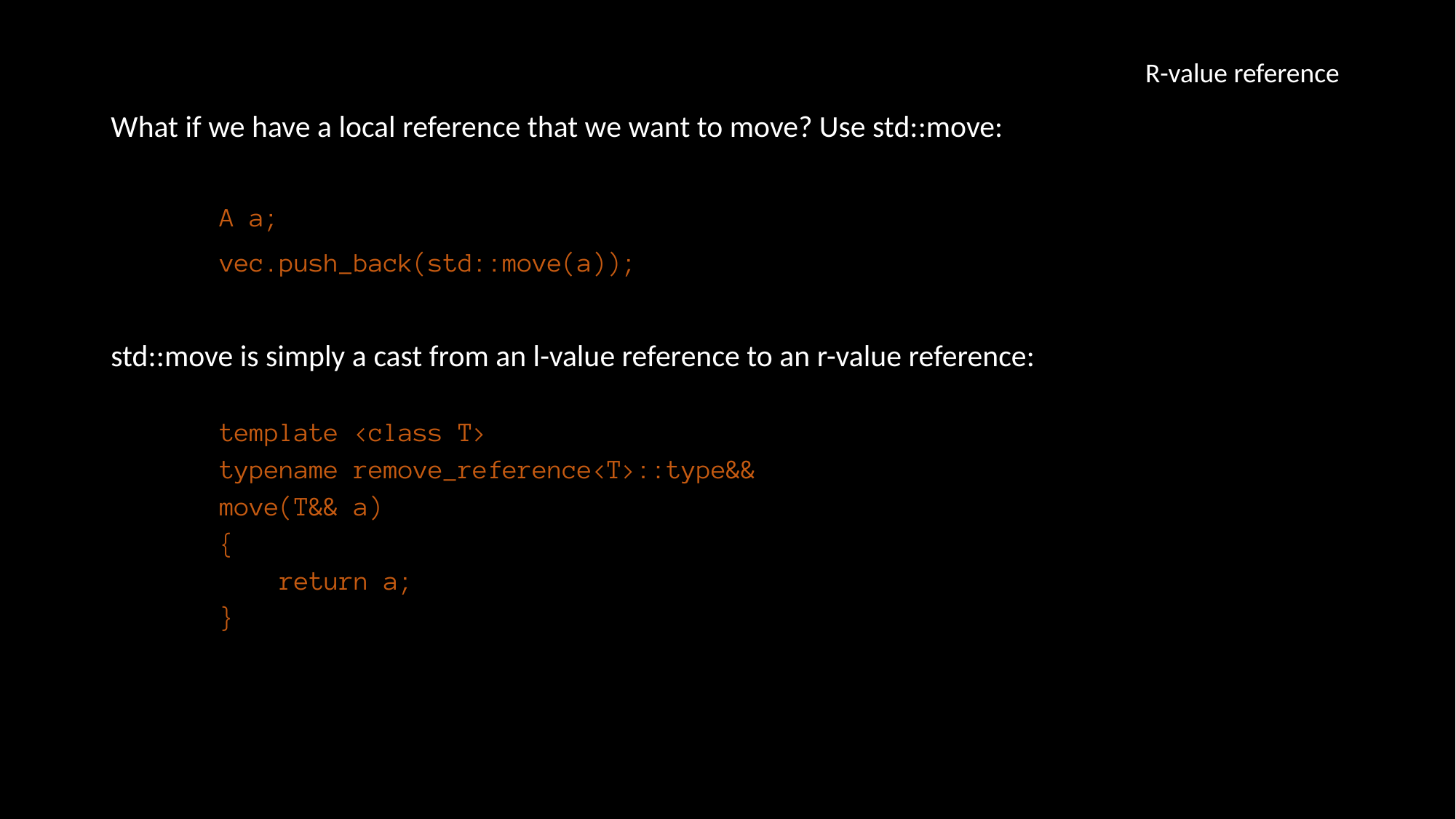

R-value reference
What if we have a local reference that we want to move? Use std::move:

	A a;
	vec.push_back(std::move(a));

std::move is simply a cast from an l-value reference to an r-value reference:

template <class T>
typename remove_reference<T>::type&&
move(T&& a)
{
    return a;
}